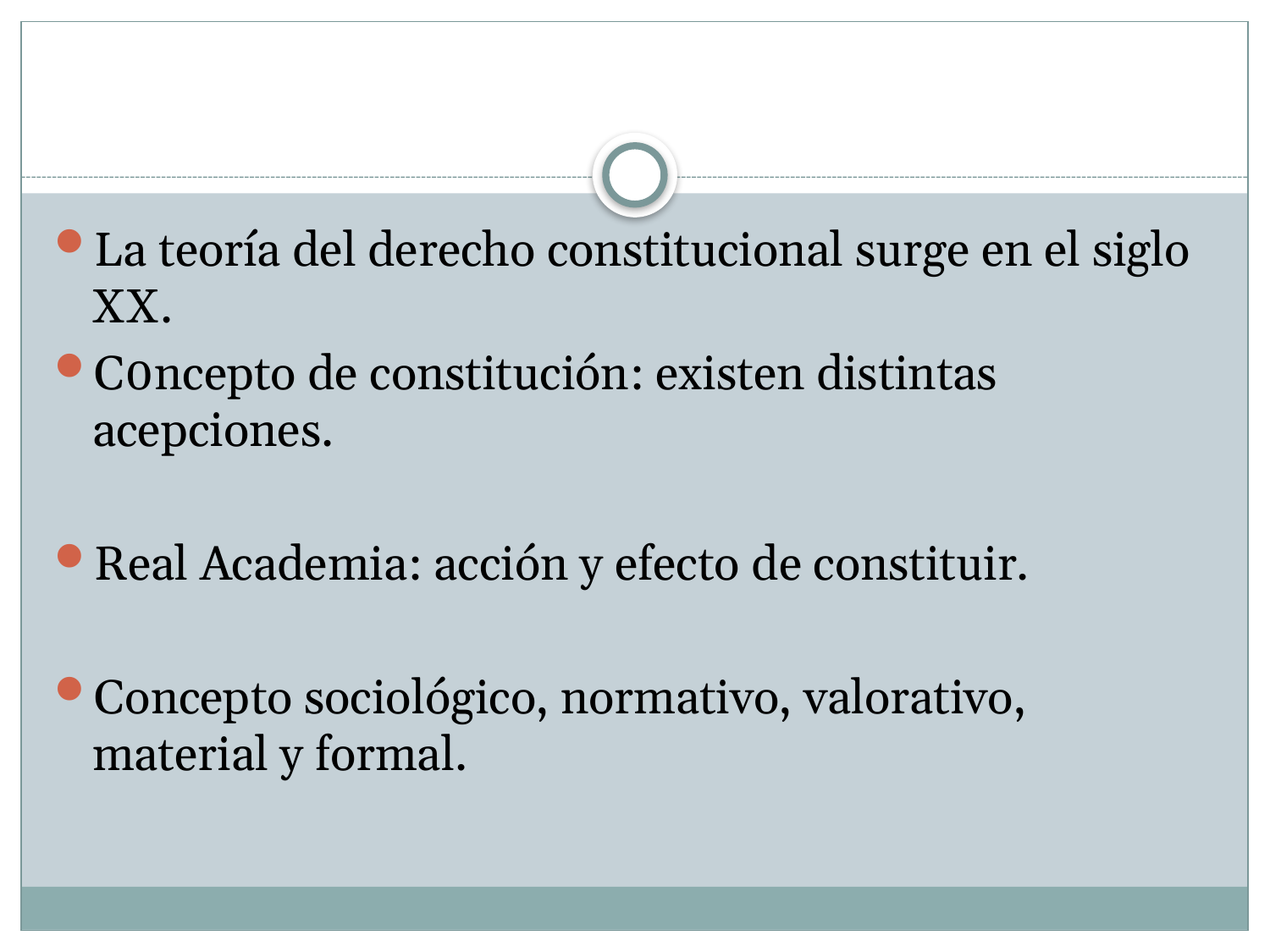

#
La teoría del derecho constitucional surge en el siglo XX.
C0ncepto de constitución: existen distintas acepciones.

Real Academia: acción y efecto de constituir.

Concepto sociológico, normativo, valorativo, material y formal.